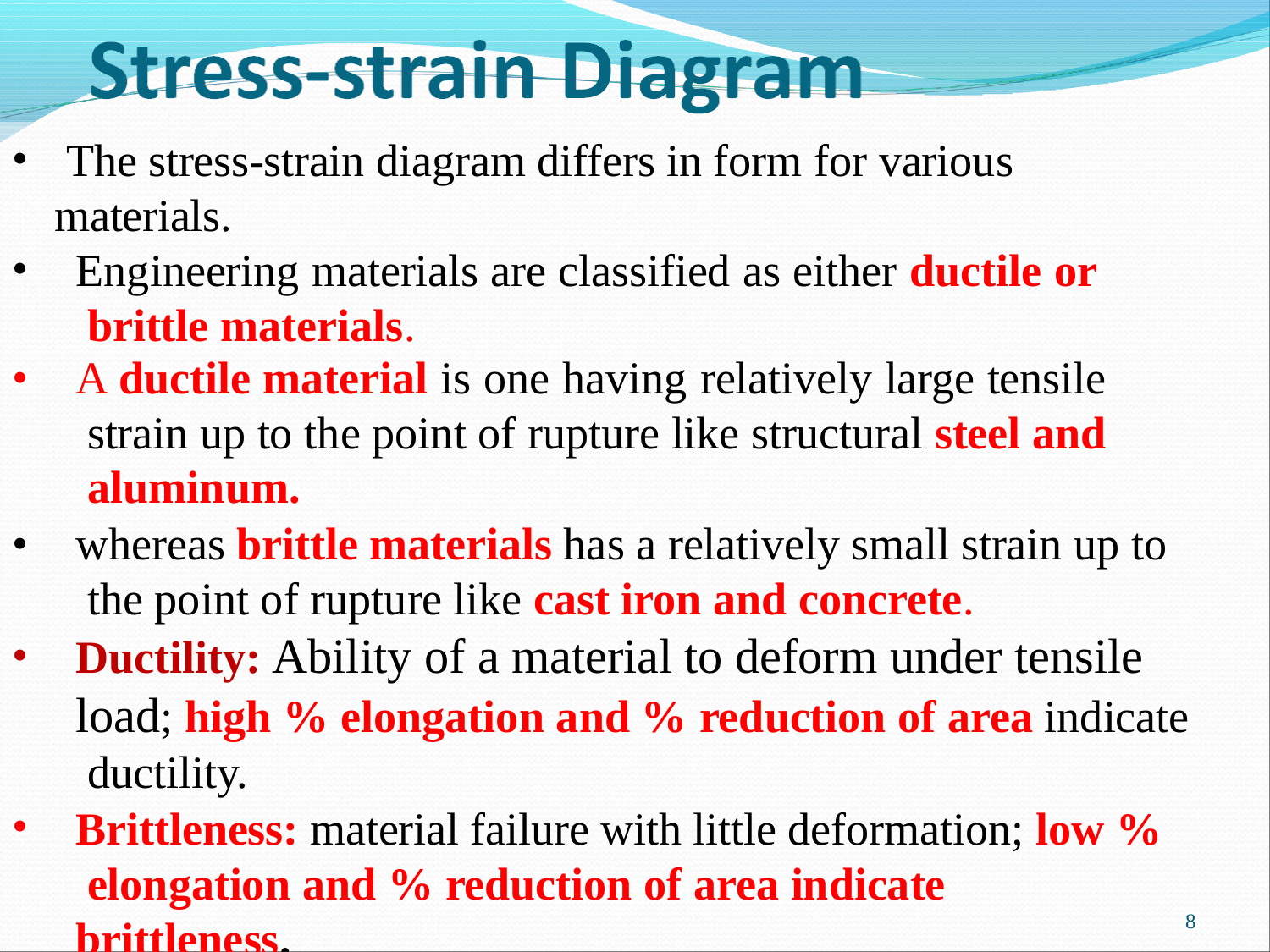

•
# The stress-strain diagram differs in form for various  materials.
•
Engineering materials are classified as either ductile or  brittle materials.
A ductile material is one having relatively large tensile  strain up to the point of rupture like structural steel and  aluminum.
whereas brittle materials has a relatively small strain up to  the point of rupture like cast iron and concrete.
Ductility: Ability of a material to deform under tensile  load; high % elongation and % reduction of area indicate  ductility.
Brittleness: material failure with little deformation; low %  elongation and % reduction of area indicate brittleness.
•
•
•
•
8